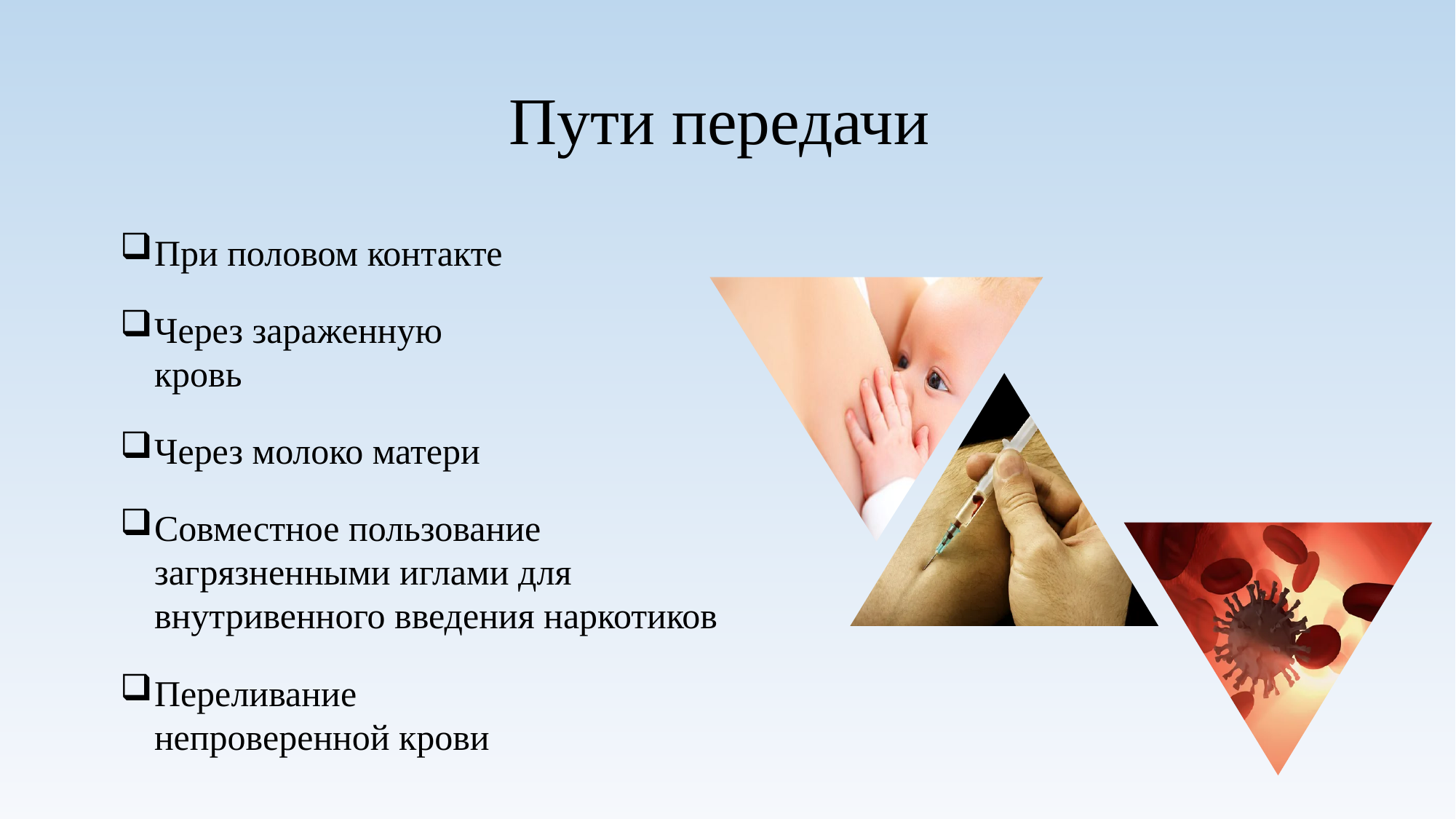

# Пути передачи
При половом контакте

Через зараженную кровь

Через молоко матери
Совместное пользование загрязненными иглами для внутривенного введения наркотиков

Переливание непроверенной крови